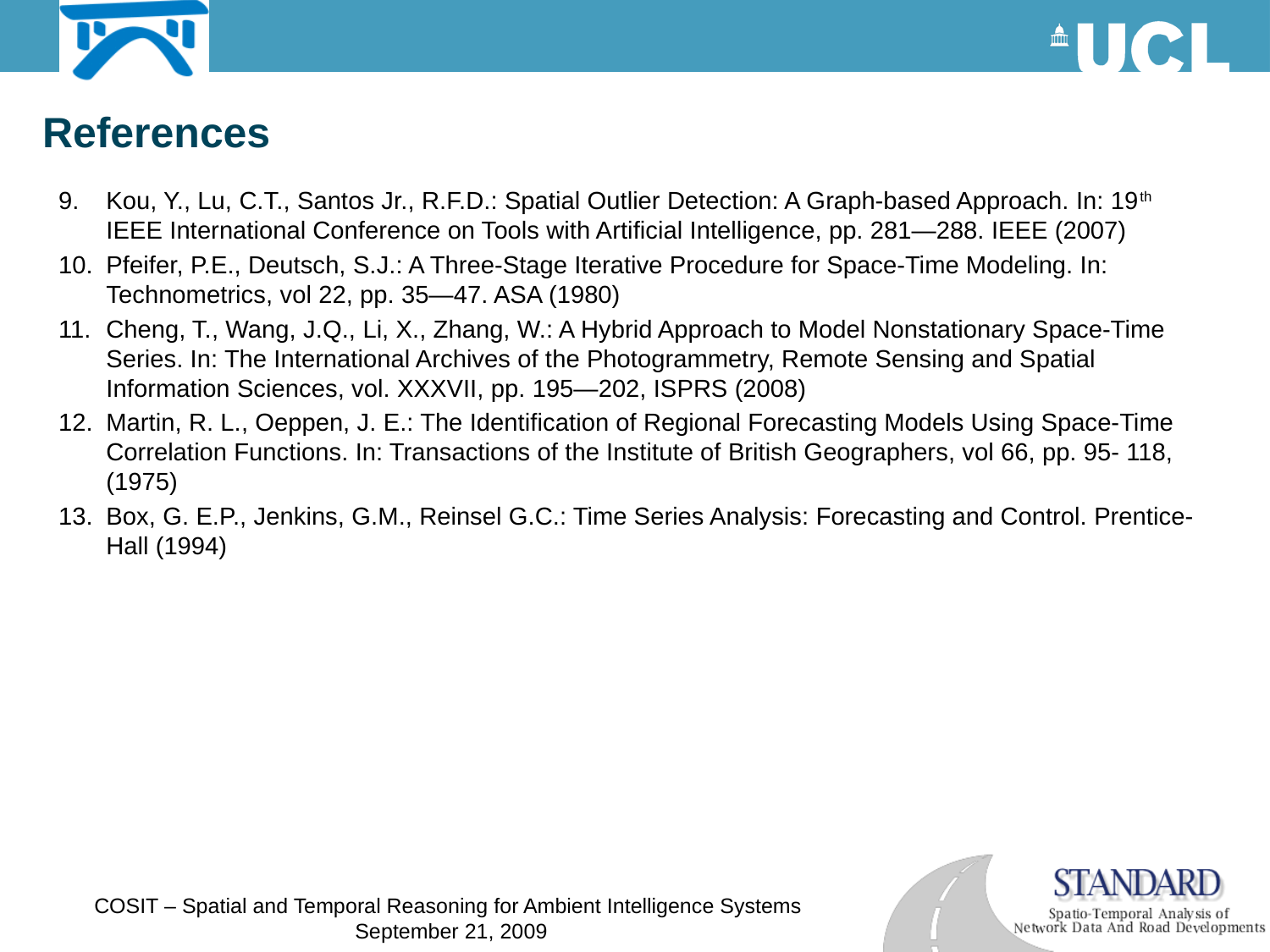

References
Kou, Y., Lu, C.T., Santos Jr., R.F.D.: Spatial Outlier Detection: A Graph-based Approach. In: 19th IEEE International Conference on Tools with Artificial Intelligence, pp. 281—288. IEEE (2007)
Pfeifer, P.E., Deutsch, S.J.: A Three-Stage Iterative Procedure for Space-Time Modeling. In: Technometrics, vol 22, pp. 35—47. ASA (1980)
Cheng, T., Wang, J.Q., Li, X., Zhang, W.: A Hybrid Approach to Model Nonstationary Space-Time Series. In: The International Archives of the Photogrammetry, Remote Sensing and Spatial Information Sciences, vol. XXXVII, pp. 195—202, ISPRS (2008)
Martin, R. L., Oeppen, J. E.: The Identification of Regional Forecasting Models Using Space-Time Correlation Functions. In: Transactions of the Institute of British Geographers, vol 66, pp. 95- 118, (1975)
Box, G. E.P., Jenkins, G.M., Reinsel G.C.: Time Series Analysis: Forecasting and Control. Prentice-Hall (1994)